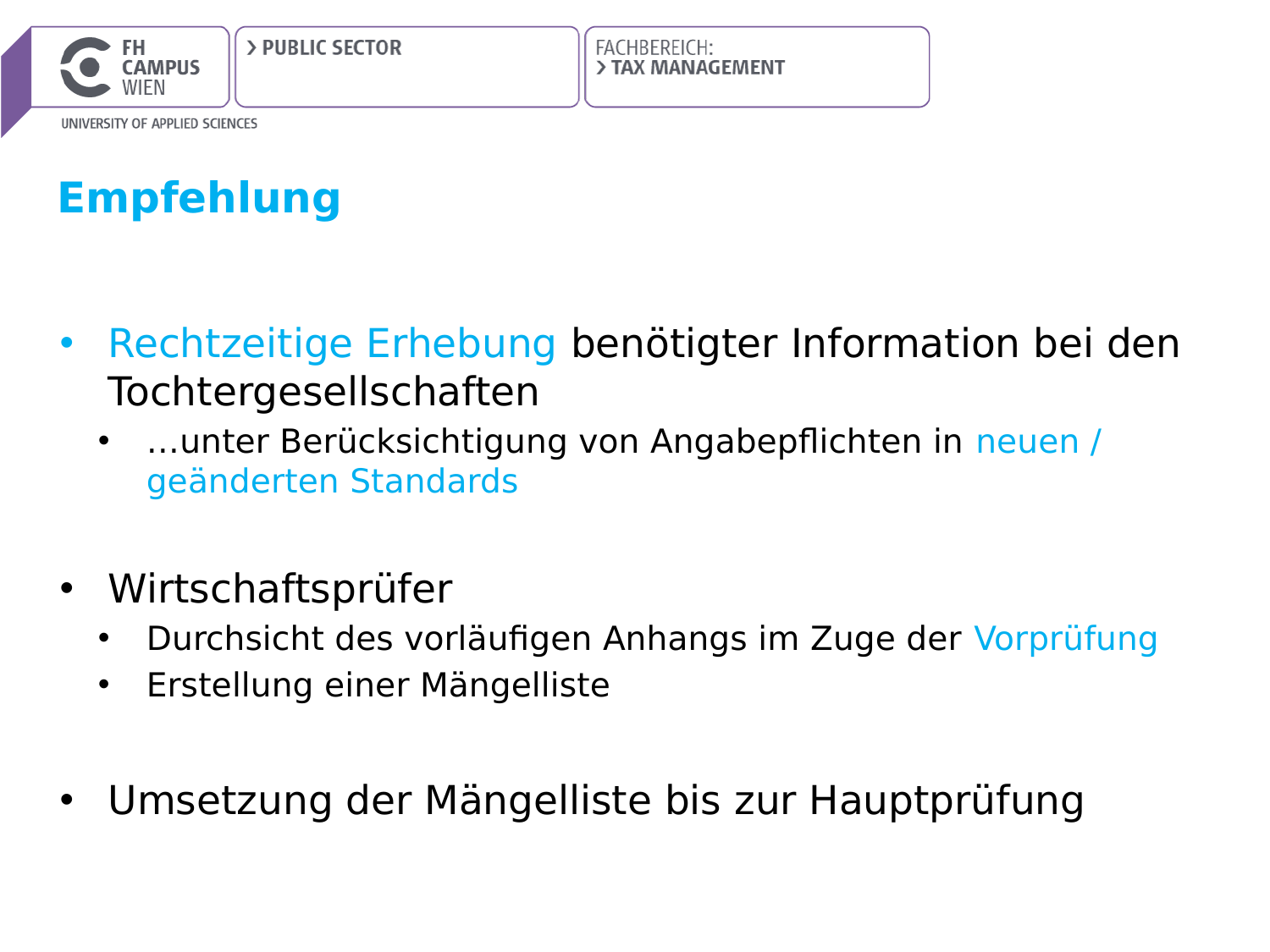

# Empfehlung

Rechtzeitige Erhebung benötigter Information bei den Tochtergesellschaften
…unter Berücksichtigung von Angabepflichten in neuen / geänderten Standards

Wirtschaftsprüfer
Durchsicht des vorläufigen Anhangs im Zuge der Vorprüfung
Erstellung einer Mängelliste

Umsetzung der Mängelliste bis zur Hauptprüfung